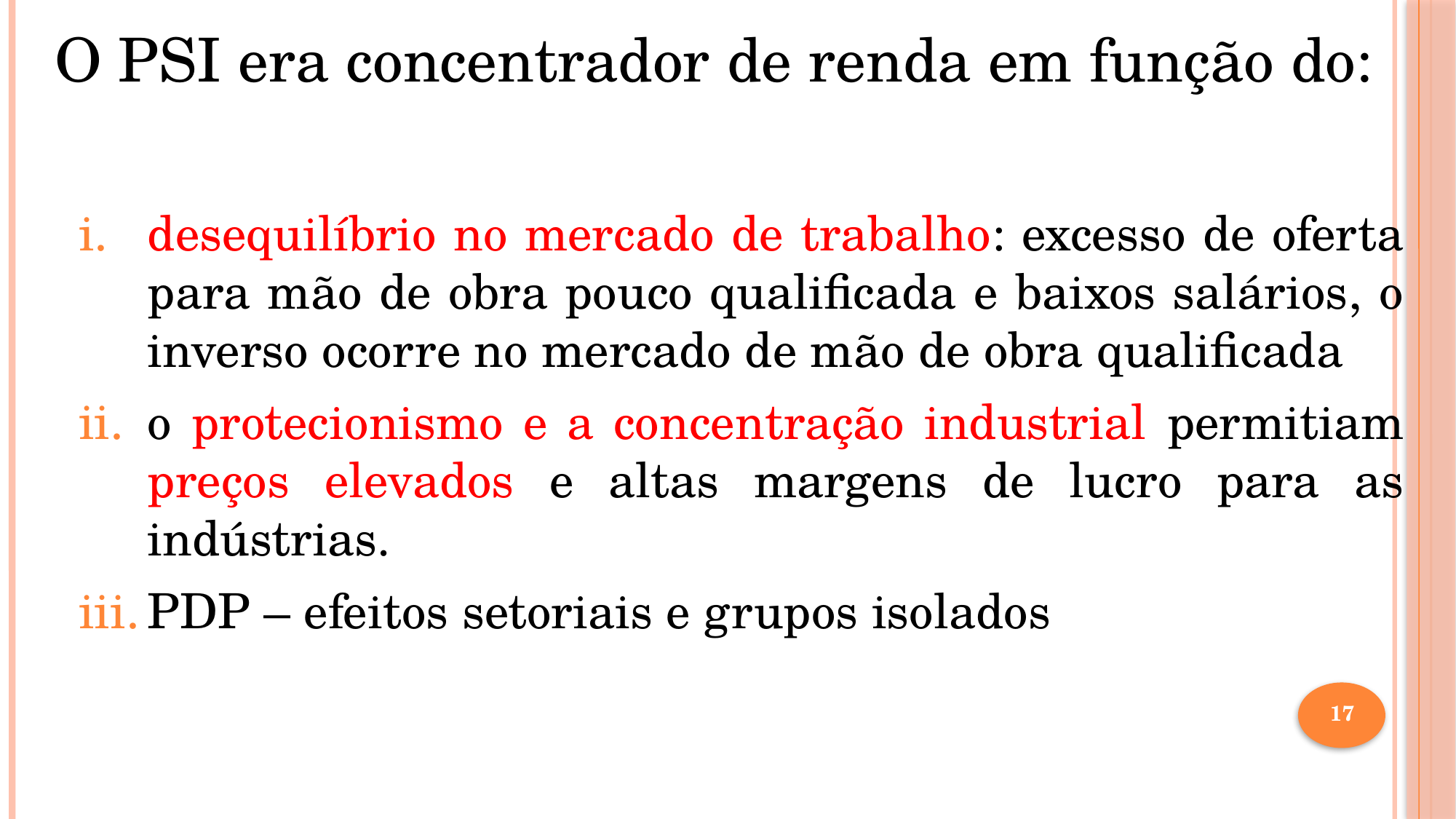

O PSI era concentrador de renda em função do:

desequilíbrio no mercado de trabalho: excesso de oferta para mão de obra pouco qualificada e baixos salários, o inverso ocorre no mercado de mão de obra qualificada
o protecionismo e a concentração industrial permitiam preços elevados e altas margens de lucro para as indústrias.
PDP – efeitos setoriais e grupos isolados
17